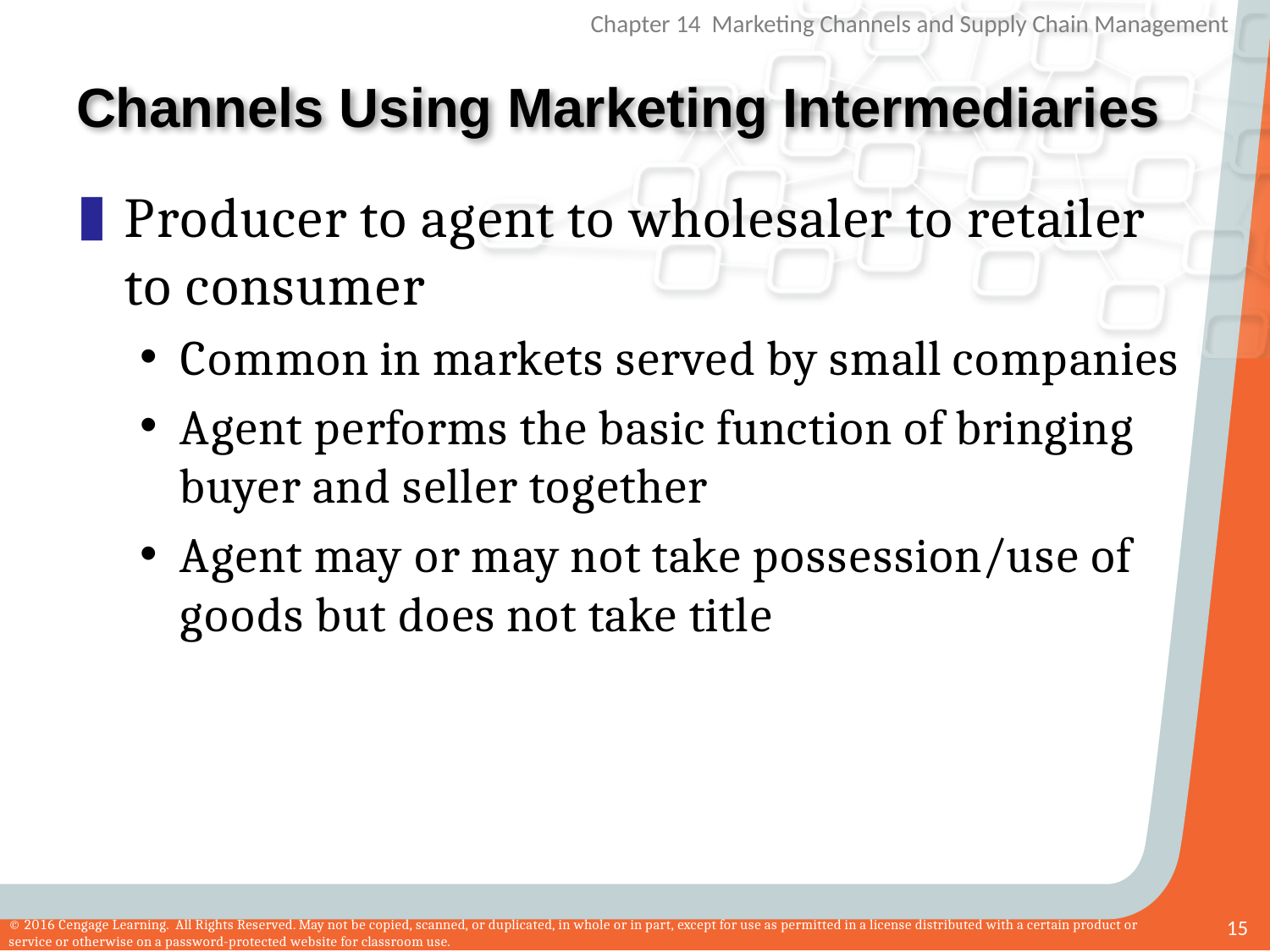

# Channels Using Marketing Intermediaries
Producer to agent to wholesaler to retailer to consumer
Common in markets served by small companies
Agent performs the basic function of bringing buyer and seller together
Agent may or may not take possession/use of goods but does not take title

15